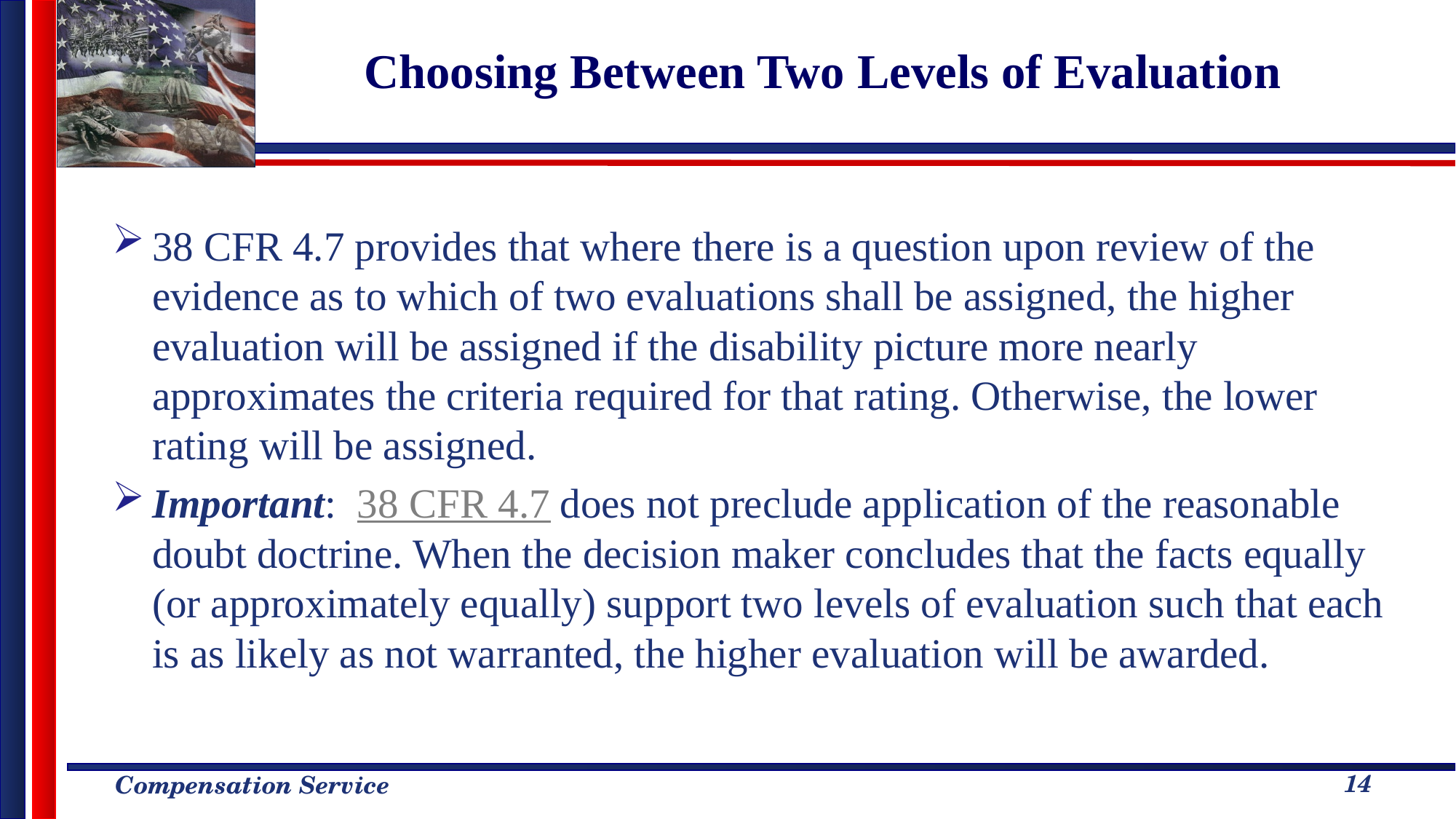

# Choosing Between Two Levels of Evaluation
38 CFR 4.7 provides that where there is a question upon review of the evidence as to which of two evaluations shall be assigned, the higher evaluation will be assigned if the disability picture more nearly approximates the criteria required for that rating. Otherwise, the lower rating will be assigned.
Important:  38 CFR 4.7 does not preclude application of the reasonable doubt doctrine. When the decision maker concludes that the facts equally (or approximately equally) support two levels of evaluation such that each is as likely as not warranted, the higher evaluation will be awarded.

14